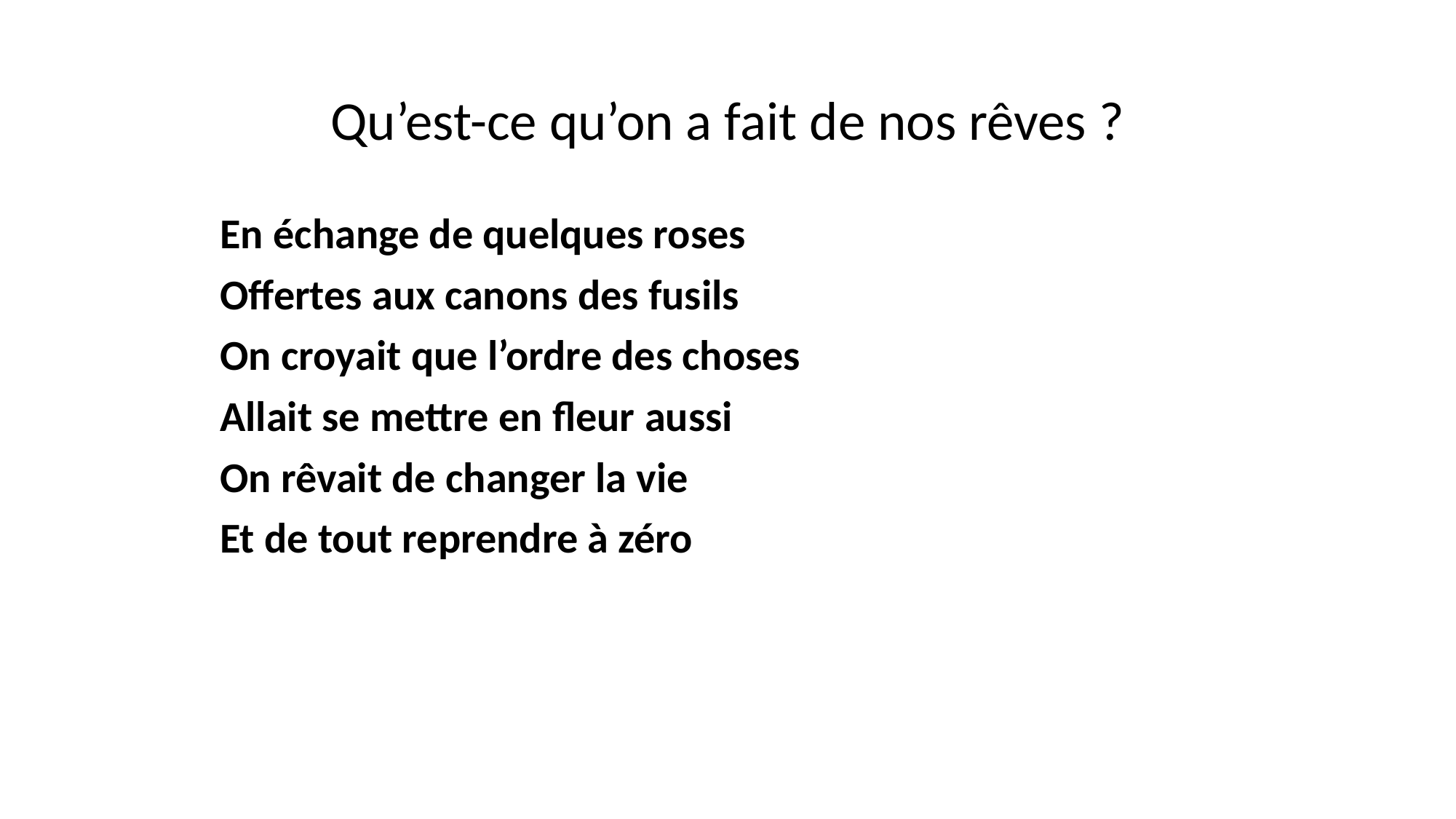

# Qu’est-ce qu’on a fait de nos rêves ?
	En échange de quelques roses
	Offertes aux canons des fusils
	On croyait que l’ordre des choses
	Allait se mettre en fleur aussi
	On rêvait de changer la vie
	Et de tout reprendre à zéro